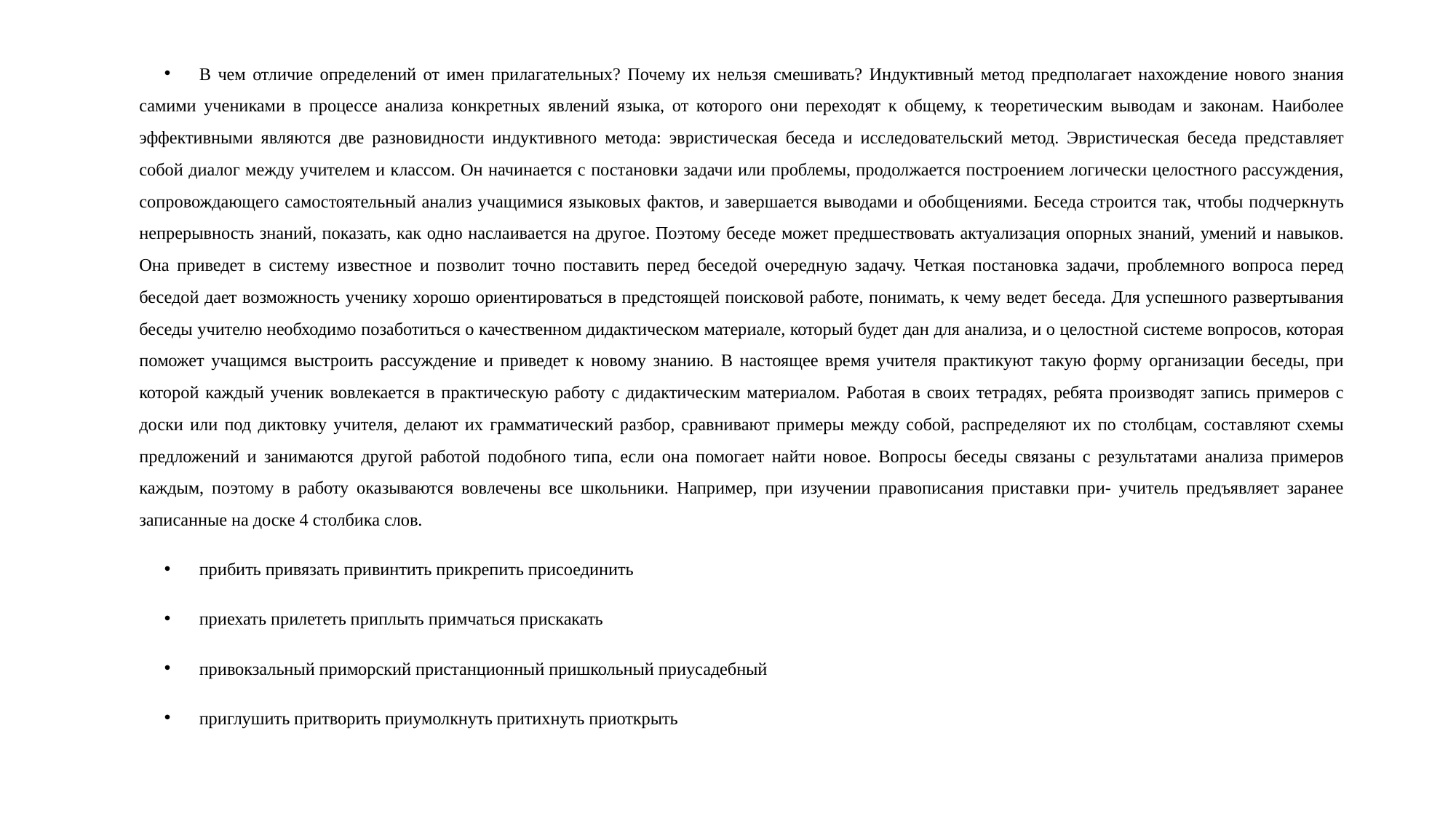

В чем отличие определений от имен прилагательных? Почему их нельзя смешивать? Индуктивный метод предполагает нахождение нового знания самими учениками в процессе анализа конкретных явлений языка, от которого они переходят к общему, к теоретическим выводам и законам. Наиболее эффективными являются две разновидности индуктивного метода: эвристическая беседа и исследовательский метод. Эвристическая беседа представляет собой диалог между учителем и классом. Он начинается с постановки задачи или проблемы, продолжается построением логически целостного рассуждения, сопровождающего самостоятельный анализ учащимися языковых фактов, и завершается выводами и обобщениями. Беседа строится так, чтобы подчеркнуть непрерывность знаний, показать, как одно наслаивается на другое. Поэтому беседе может предшествовать актуализация опорных знаний, умений и навыков. Она приведет в систему известное и позволит точно поставить перед беседой очередную задачу. Четкая постановка задачи, проблемного вопроса перед беседой дает возможность ученику хорошо ориентироваться в предстоящей поисковой работе, понимать, к чему ведет беседа. Для успешного развертывания беседы учителю необходимо позаботиться о качественном дидактическом материале, который будет дан для анализа, и о целостной системе вопросов, которая поможет учащимся выстроить рассуждение и приведет к новому знанию. В настоящее время учителя практикуют такую форму организации беседы, при которой каждый ученик вовлекается в практическую работу с дидактическим материалом. Работая в своих тетрадях, ребята производят запись примеров с доски или под диктовку учителя, делают их грамматический разбор, сравнивают примеры между собой, распределяют их по столбцам, составляют схемы предложений и занимаются другой работой подобного типа, если она помогает найти новое. Вопросы беседы связаны с результатами анализа примеров каждым, поэтому в работу оказываются вовлечены все школьники. Например, при изучении правописания приставки при- учитель предъявляет заранее записанные на доске 4 столбика слов.
прибить привязать привинтить прикрепить присоединить
приехать прилететь приплыть примчаться прискакать
привокзальный приморский пристанционный пришкольный приусадебный
приглушить притворить приумолкнуть притихнуть приоткрыть